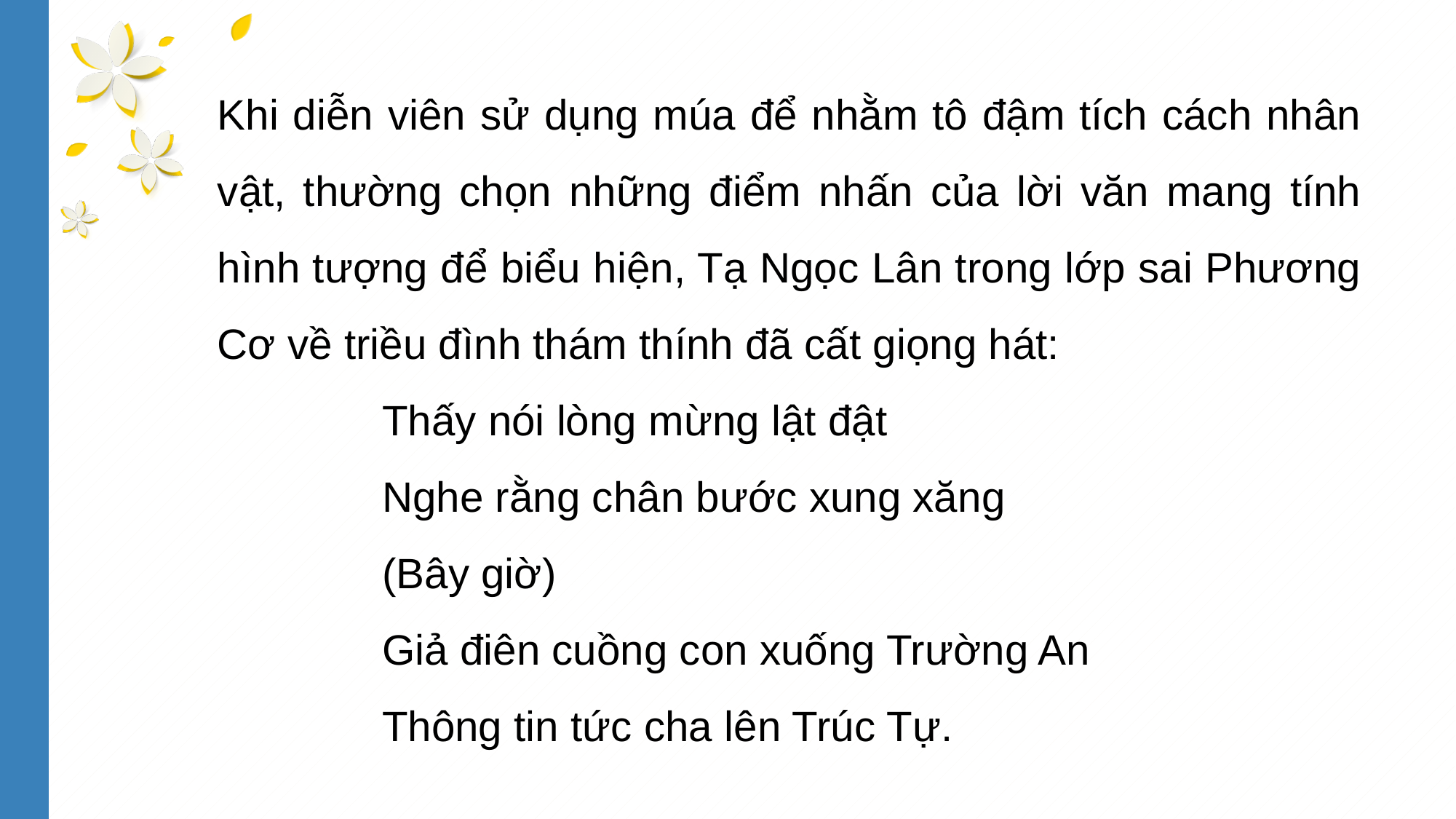

Khi diễn viên sử dụng múa để nhằm tô đậm tích cách nhân vật, thường chọn những điểm nhấn của lời văn mang tính hình tượng để biểu hiện, Tạ Ngọc Lân trong lớp sai Phương Cơ về triều đình thám thính đã cất giọng hát:
Thấy nói lòng mừng lật đật
Nghe rằng chân bước xung xăng
(Bây giờ)
Giả điên cuồng con xuống Trường An
Thông tin tức cha lên Trúc Tự.